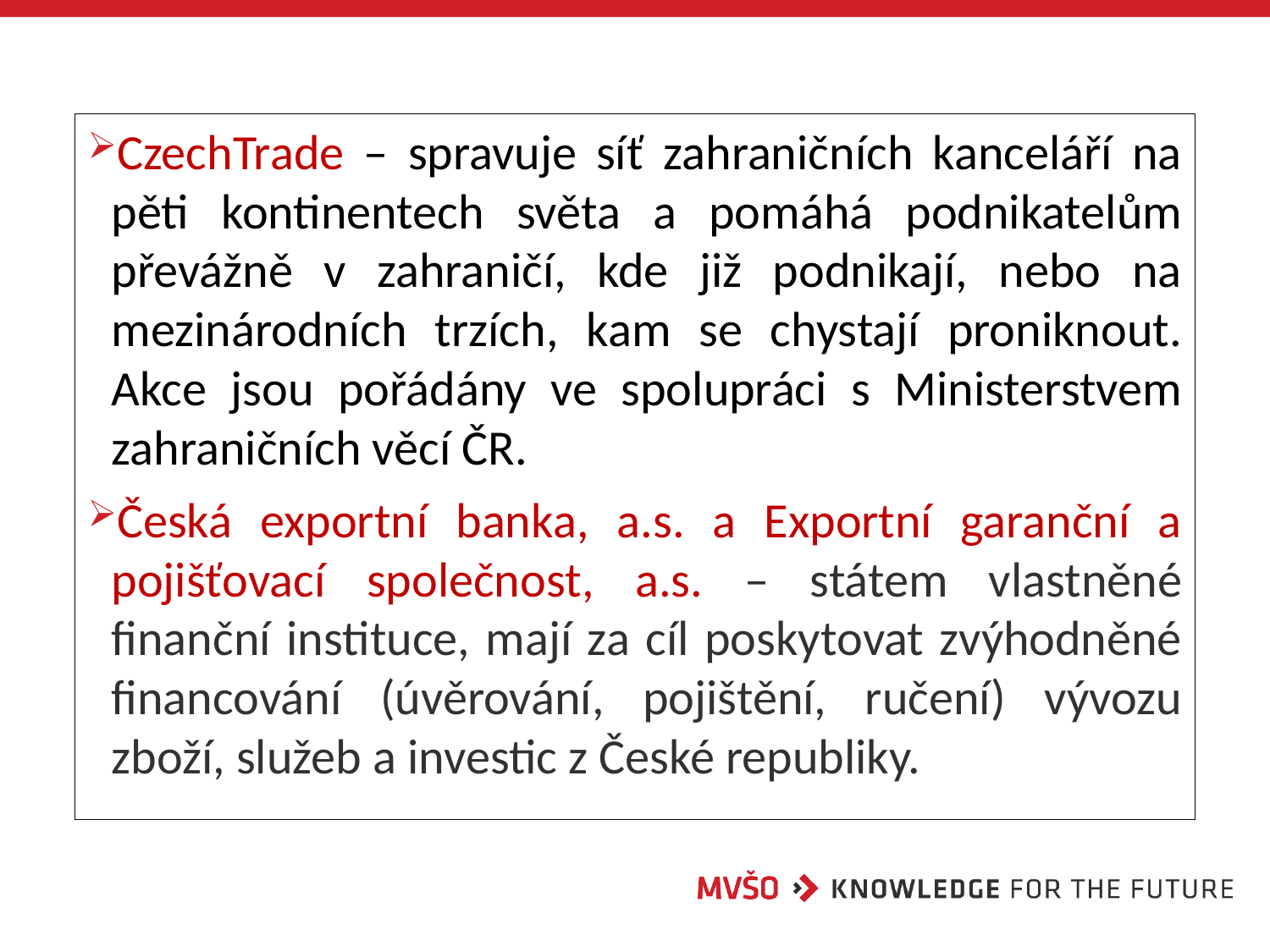

CzechTrade – spravuje síť zahraničních kanceláří na pěti kontinentech světa a pomáhá podnikatelům převážně v zahraničí, kde již podnikají, nebo na mezinárodních trzích, kam se chystají proniknout. Akce jsou pořádány ve spolupráci s Ministerstvem zahraničních věcí ČR.
Česká exportní banka, a.s. a Exportní garanční a pojišťovací společnost, a.s. – státem vlastněné finanční instituce, mají za cíl poskytovat zvýhodněné financování (úvěrování, pojištění, ručení) vývozu zboží, služeb a investic z České republiky.